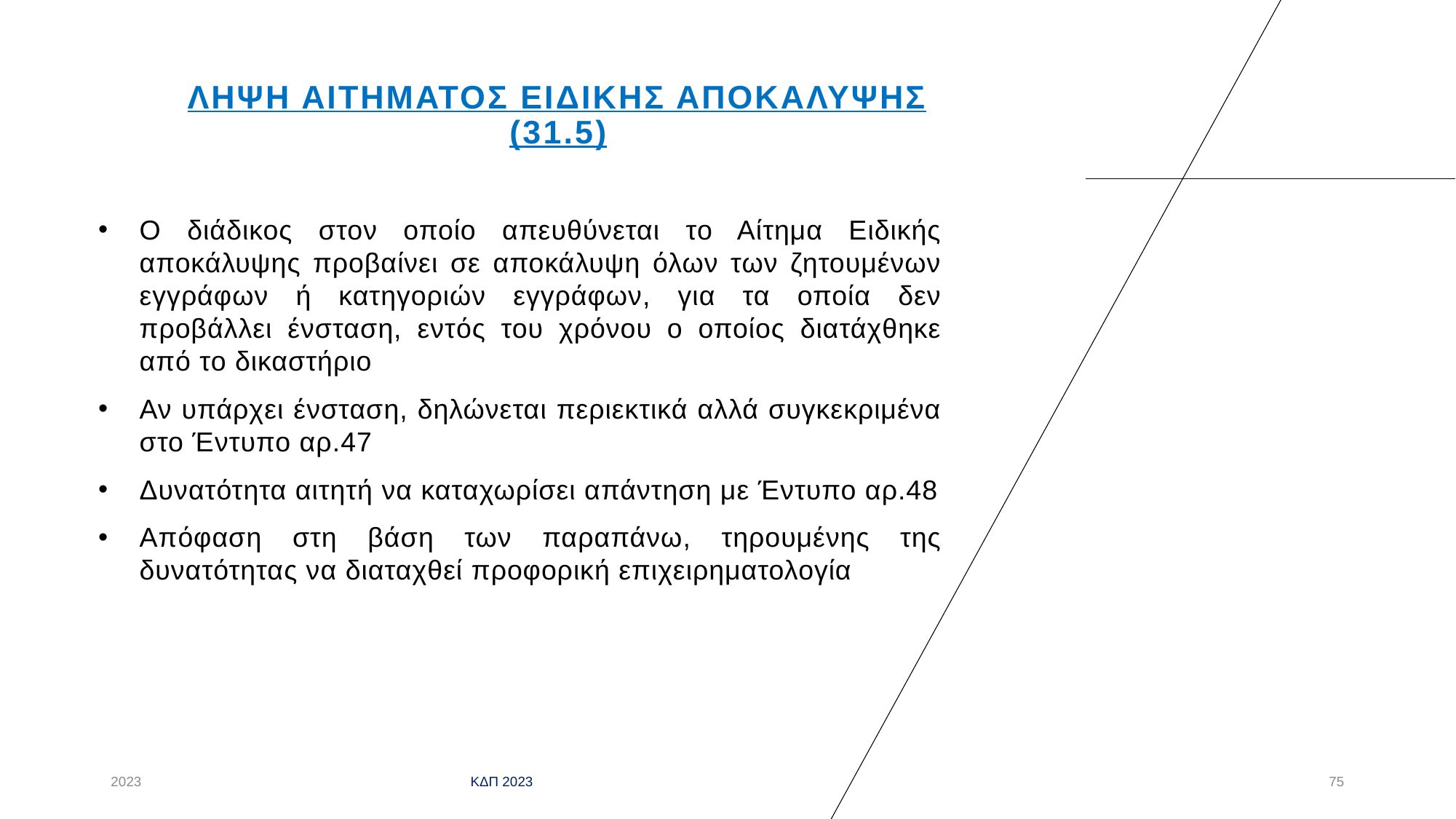

# ΛΗΨΗ ΑΙΤΗΜΑΤΟΣ ΕΙΔΙΚΗΣ αποκαλυψησ (31.5)
Ο διάδικος στον οποίο απευθύνεται το Αίτημα Ειδικής αποκάλυψης προβαίνει σε αποκάλυψη όλων των ζητουμένων εγγράφων ή κατηγοριών εγγράφων, για τα οποία δεν προβάλλει ένσταση, εντός του χρόνου ο οποίος διατάχθηκε από το δικαστήριο
Αν υπάρχει ένσταση, δηλώνεται περιεκτικά αλλά συγκεκριμένα στο Έντυπο αρ.47
Δυνατότητα αιτητή να καταχωρίσει απάντηση με Έντυπο αρ.48
Απόφαση στη βάση των παραπάνω, τηρουμένης της δυνατότητας να διαταχθεί προφορική επιχειρηματολογία
2023
ΚΔΠ 2023
75